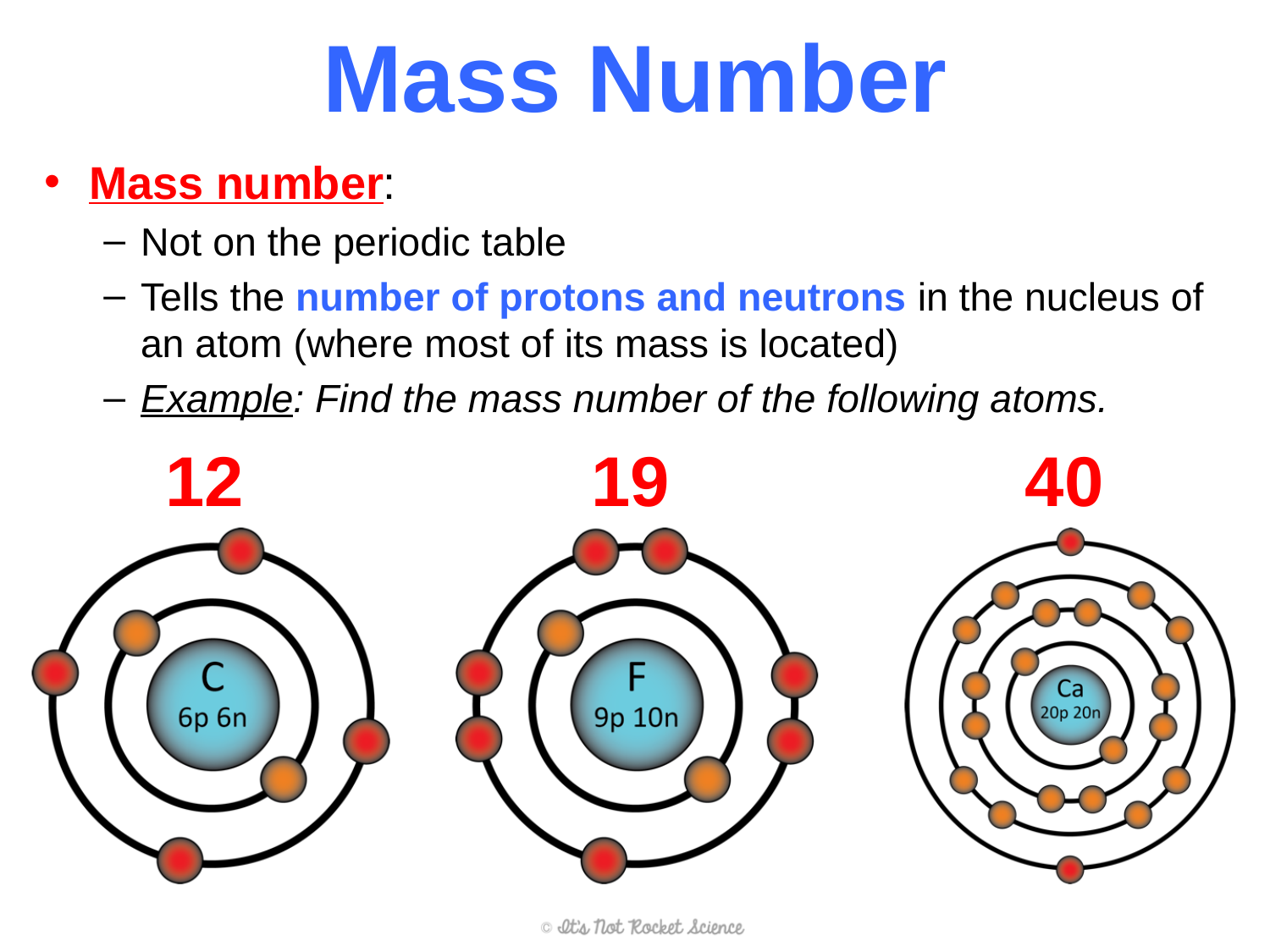

# Mass Number
Mass number:
Not on the periodic table
Tells the number of protons and neutrons in the nucleus of an atom (where most of its mass is located)
Example: Find the mass number of the following atoms.
12
19
40